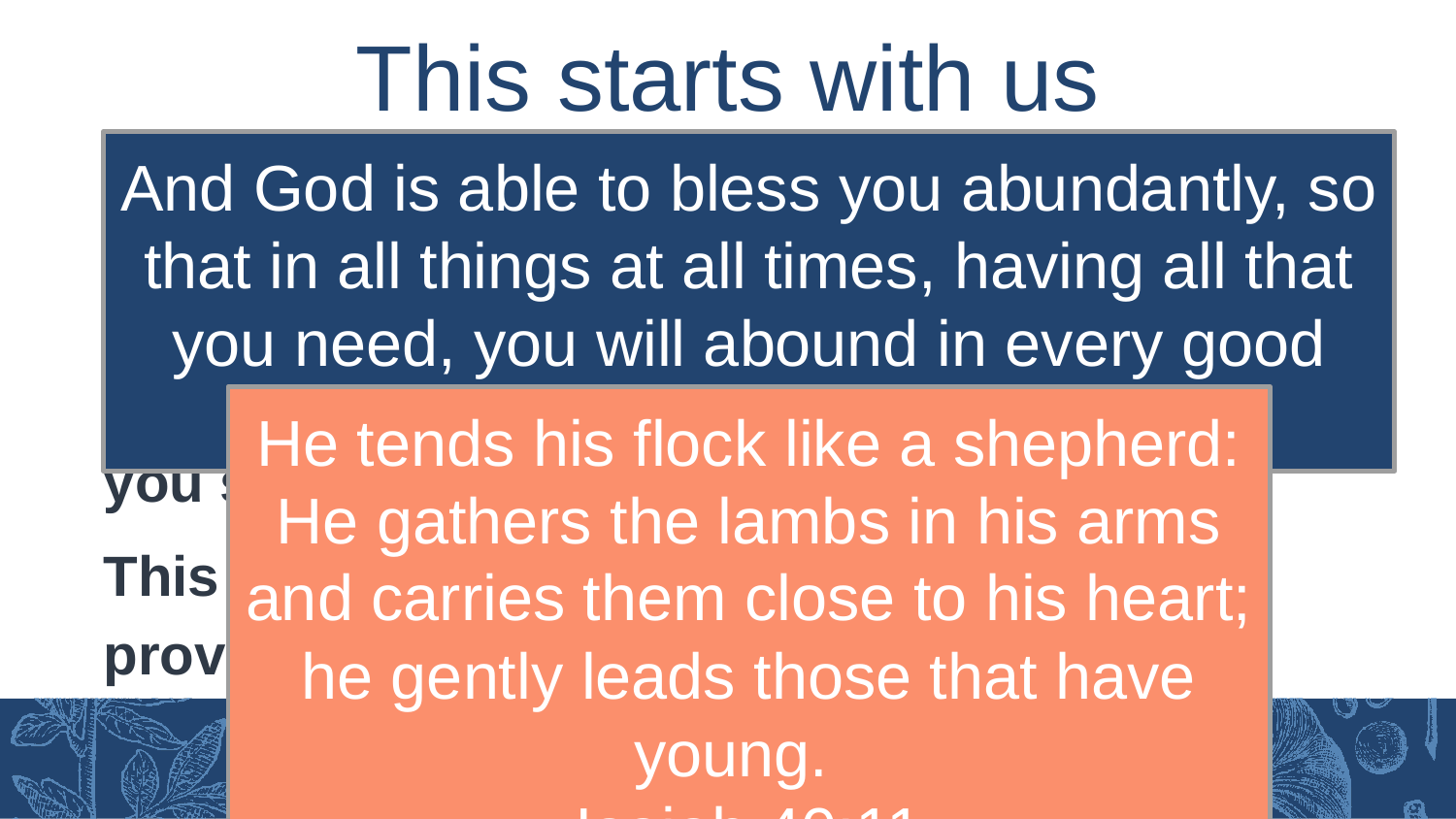

# This starts with us
And God is able to bless you abundantly, so that in all things at all times, having all that you need, you will abound in every good work. 2 Cor 9:8
Is there one of these dangers you tend towards? Why?
Do you believe that God will come through if you sacrifice?
This time of life is crazy- But God has provisions for us!

He tends his flock like a shepherd:
He gathers the lambs in his arms
and carries them close to his heart;
he gently leads those that have young.
Isaiah 40:11